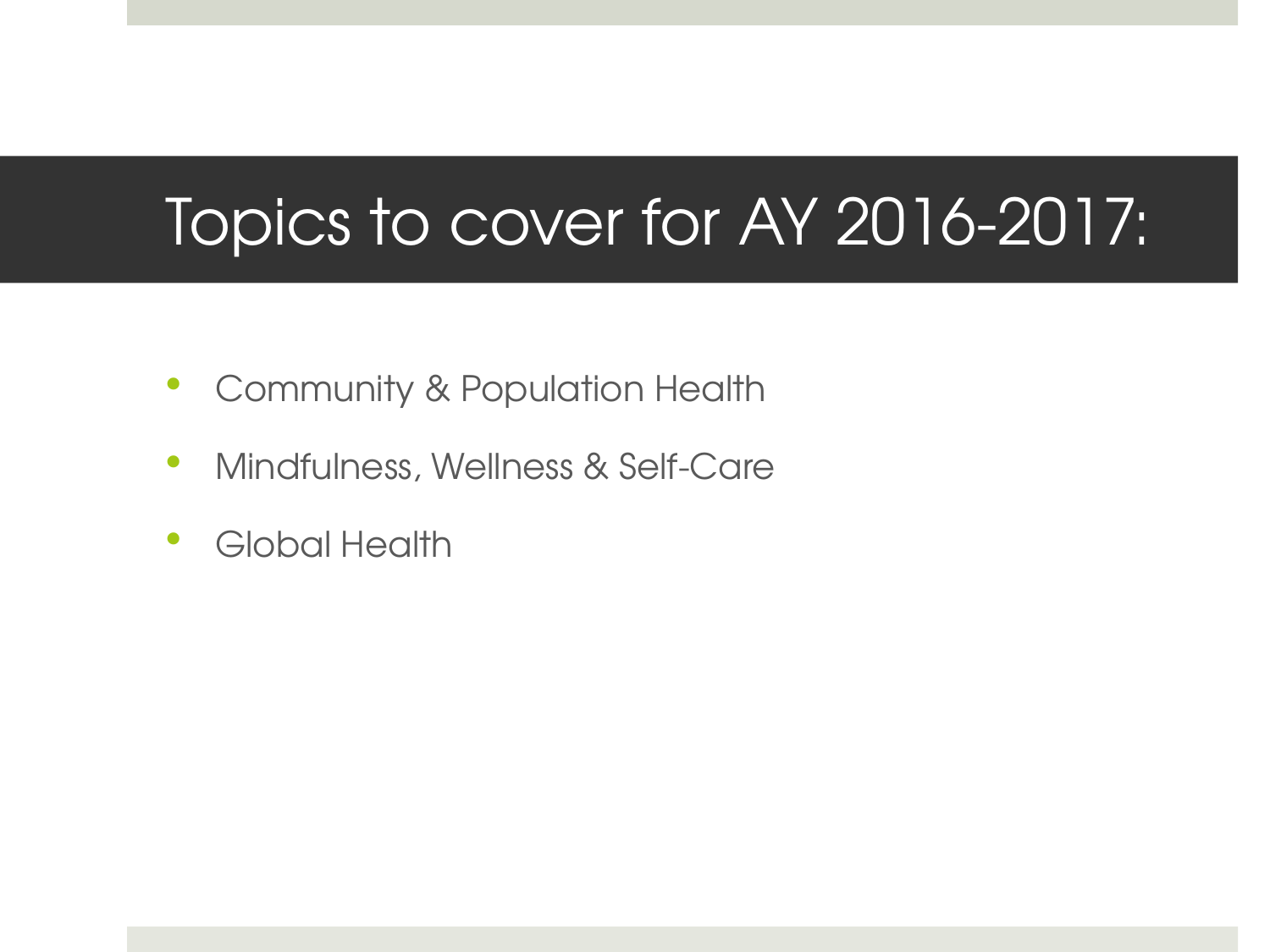

# Topics to cover for AY 2016-2017:
Community & Population Health
Mindfulness, Wellness & Self-Care
Global Health